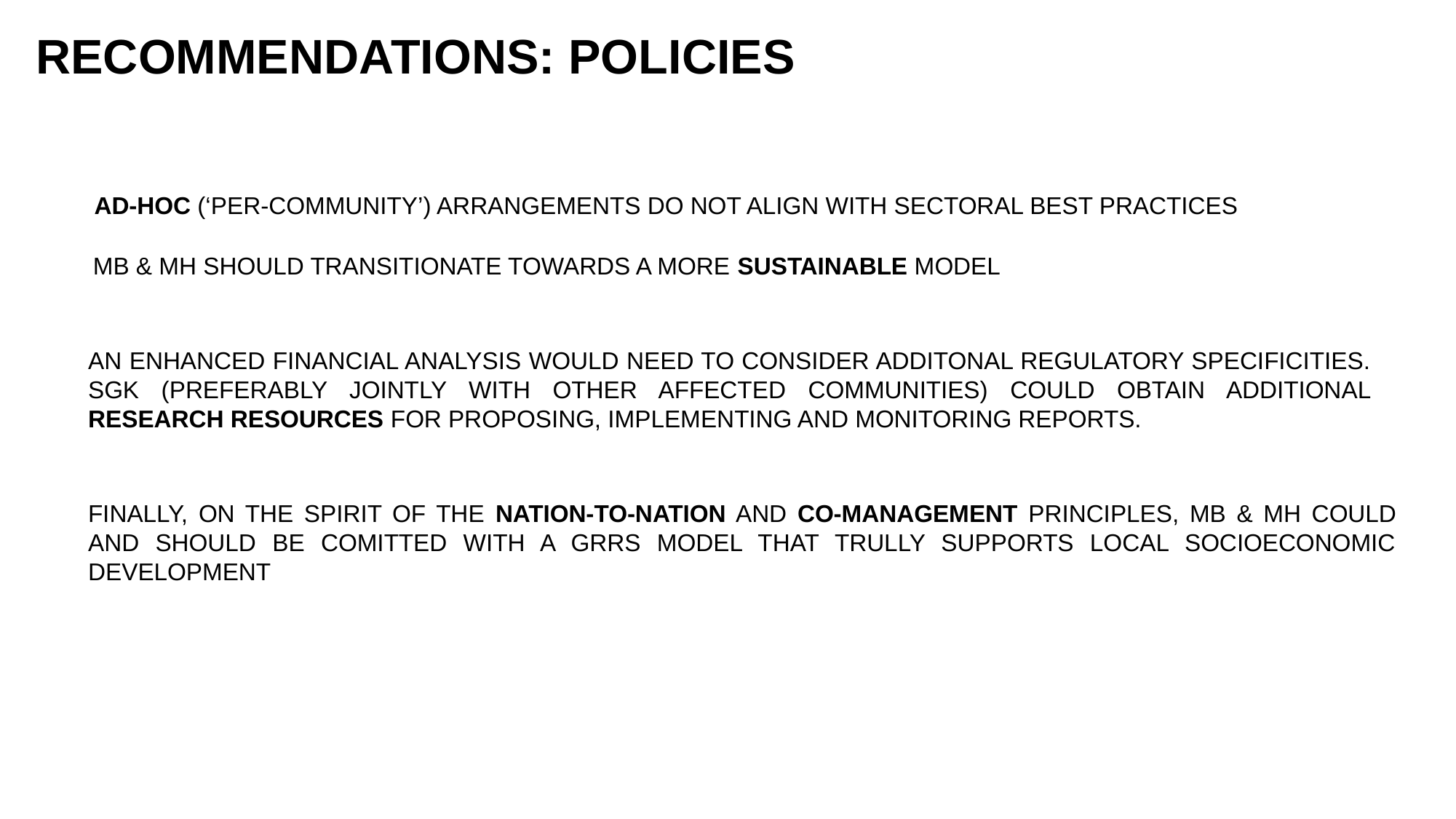

RECOMMENDATIONS: POLICIES
AD-HOC (‘PER-COMMUNITY’) ARRANGEMENTS DO NOT ALIGN WITH SECTORAL BEST PRACTICES
MB & MH SHOULD TRANSITIONATE TOWARDS A MORE SUSTAINABLE MODEL
AN ENHANCED FINANCIAL ANALYSIS WOULD NEED TO CONSIDER ADDITONAL REGULATORY SPECIFICITIES. SGK (PREFERABLY JOINTLY WITH OTHER AFFECTED COMMUNITIES) COULD OBTAIN ADDITIONAL RESEARCH RESOURCES FOR PROPOSING, IMPLEMENTING AND MONITORING REPORTS.
FINALLY, ON THE SPIRIT OF THE NATION-TO-NATION AND CO-MANAGEMENT PRINCIPLES, MB & MH COULD AND SHOULD BE COMITTED WITH A GRRS MODEL THAT TRULLY SUPPORTS LOCAL SOCIOECONOMIC DEVELOPMENT